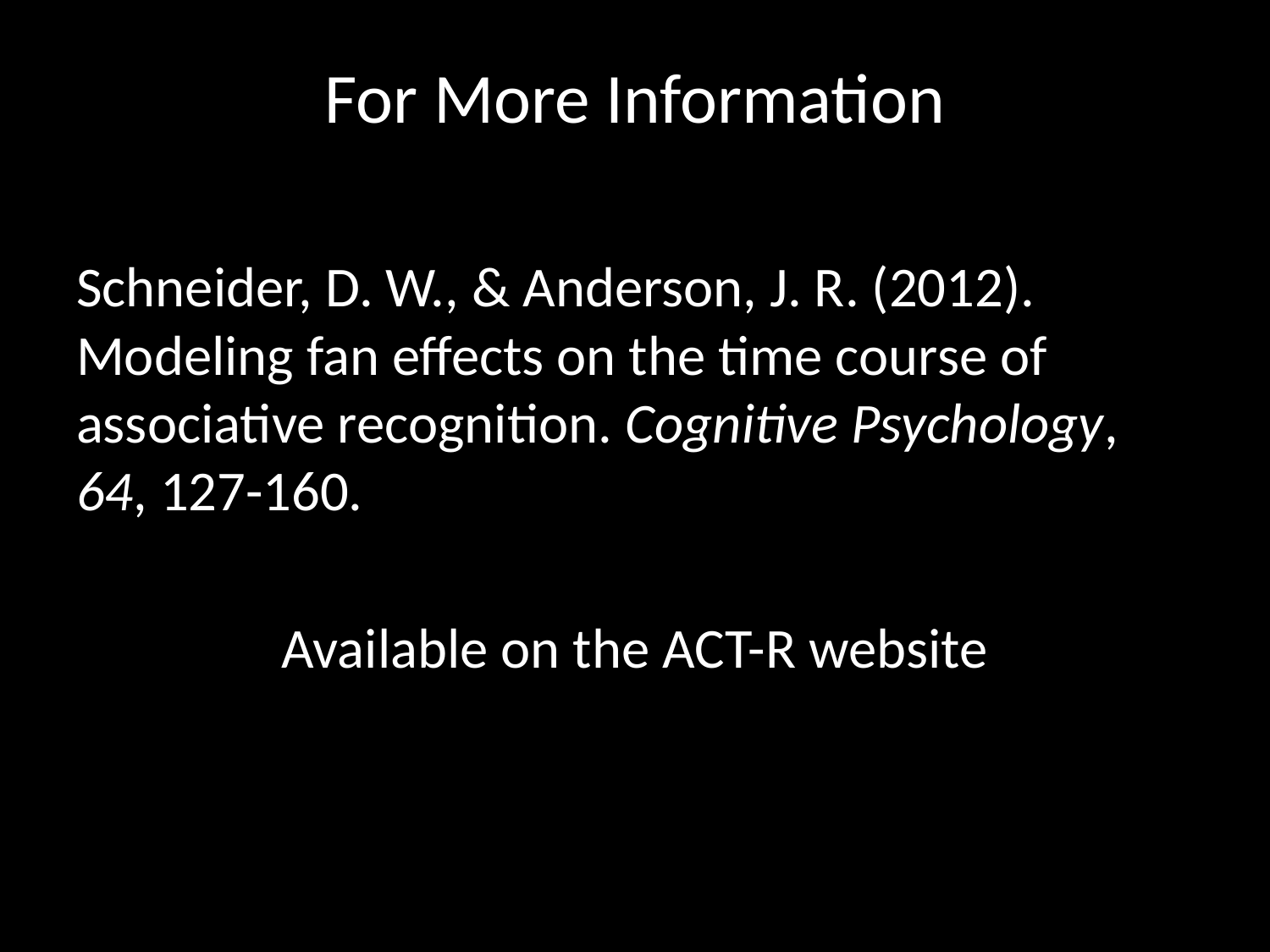

# For More Information
Schneider, D. W., & Anderson, J. R. (2012). Modeling fan effects on the time course of associative recognition. Cognitive Psychology, 64, 127-160.

Available on the ACT-R website